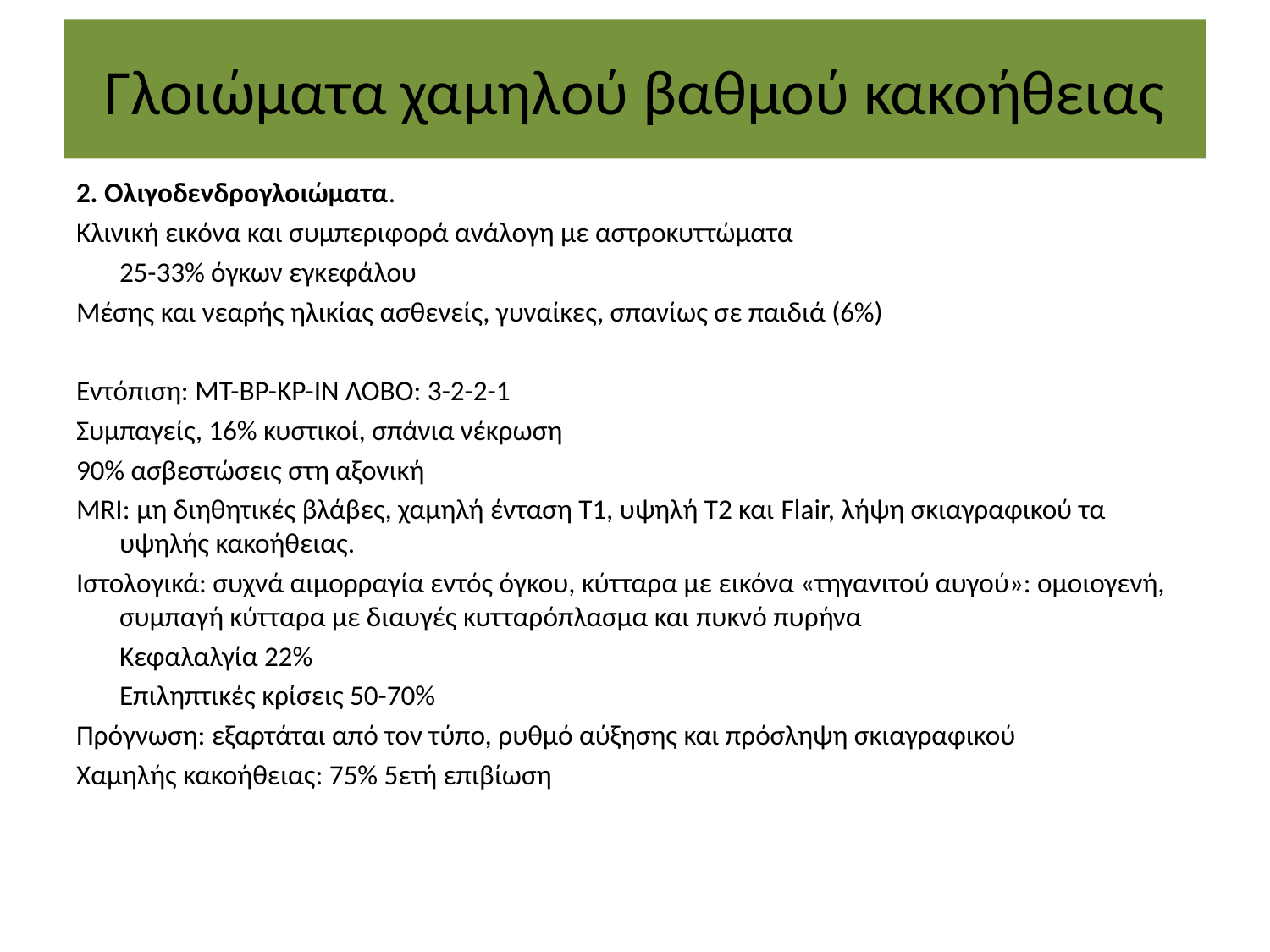

# Γλοιώματα χαμηλού βαθμού κακοήθειας
2. Ολιγοδενδρογλοιώματα.
Κλινική εικόνα και συμπεριφορά ανάλογη με αστροκυττώματα
	25-33% όγκων εγκεφάλου
Μέσης και νεαρής ηλικίας ασθενείς, γυναίκες, σπανίως σε παιδιά (6%)

Εντόπιση: ΜΤ-ΒΡ-ΚΡ-ΙΝ ΛΟΒΟ: 3-2-2-1
Συμπαγείς, 16% κυστικοί, σπάνια νέκρωση
90% ασβεστώσεις στη αξονική
MRI: μη διηθητικές βλάβες, χαμηλή ένταση Τ1, υψηλή Τ2 και Flair, λήψη σκιαγραφικού τα υψηλής κακοήθειας.
Ιστολογικά: συχνά αιμορραγία εντός όγκου, κύτταρα με εικόνα «τηγανιτού αυγού»: ομοιογενή, συμπαγή κύτταρα με διαυγές κυτταρόπλασμα και πυκνό πυρήνα
	Κεφαλαλγία 22%
	Επιληπτικές κρίσεις 50-70%
Πρόγνωση: εξαρτάται από τον τύπο, ρυθμό αύξησης και πρόσληψη σκιαγραφικού
Χαμηλής κακοήθειας: 75% 5ετή επιβίωση